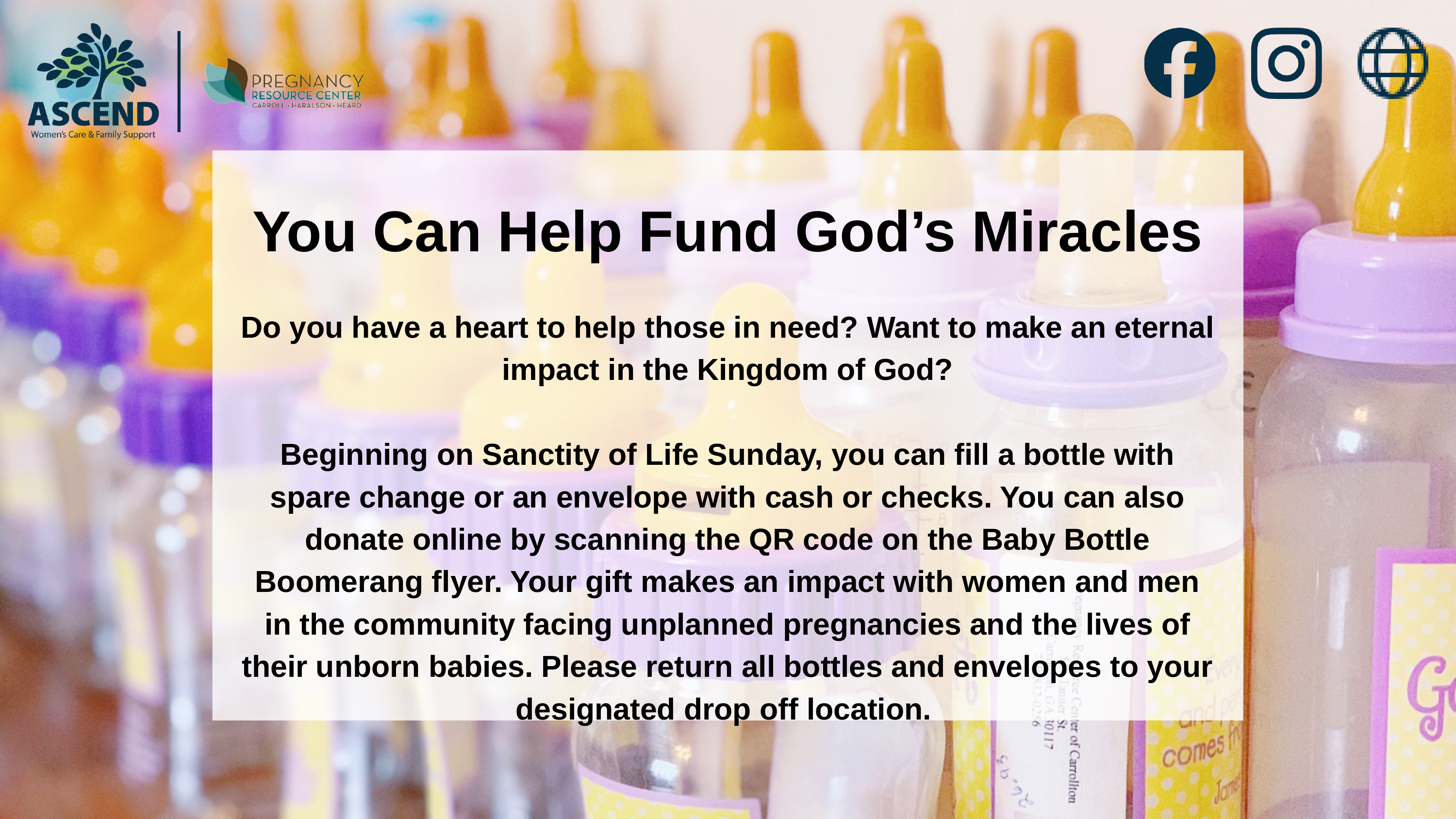

You Can Help Fund God’s Miracles
Do you have a heart to help those in need? Want to make an eternal impact in the Kingdom of God?

Beginning on Sanctity of Life Sunday, you can fill a bottle with spare change or an envelope with cash or checks. You can also donate online by scanning the QR code on the Baby Bottle Boomerang flyer. Your gift makes an impact with women and men in the community facing unplanned pregnancies and the lives of their unborn babies. Please return all bottles and envelopes to your designated drop off location.